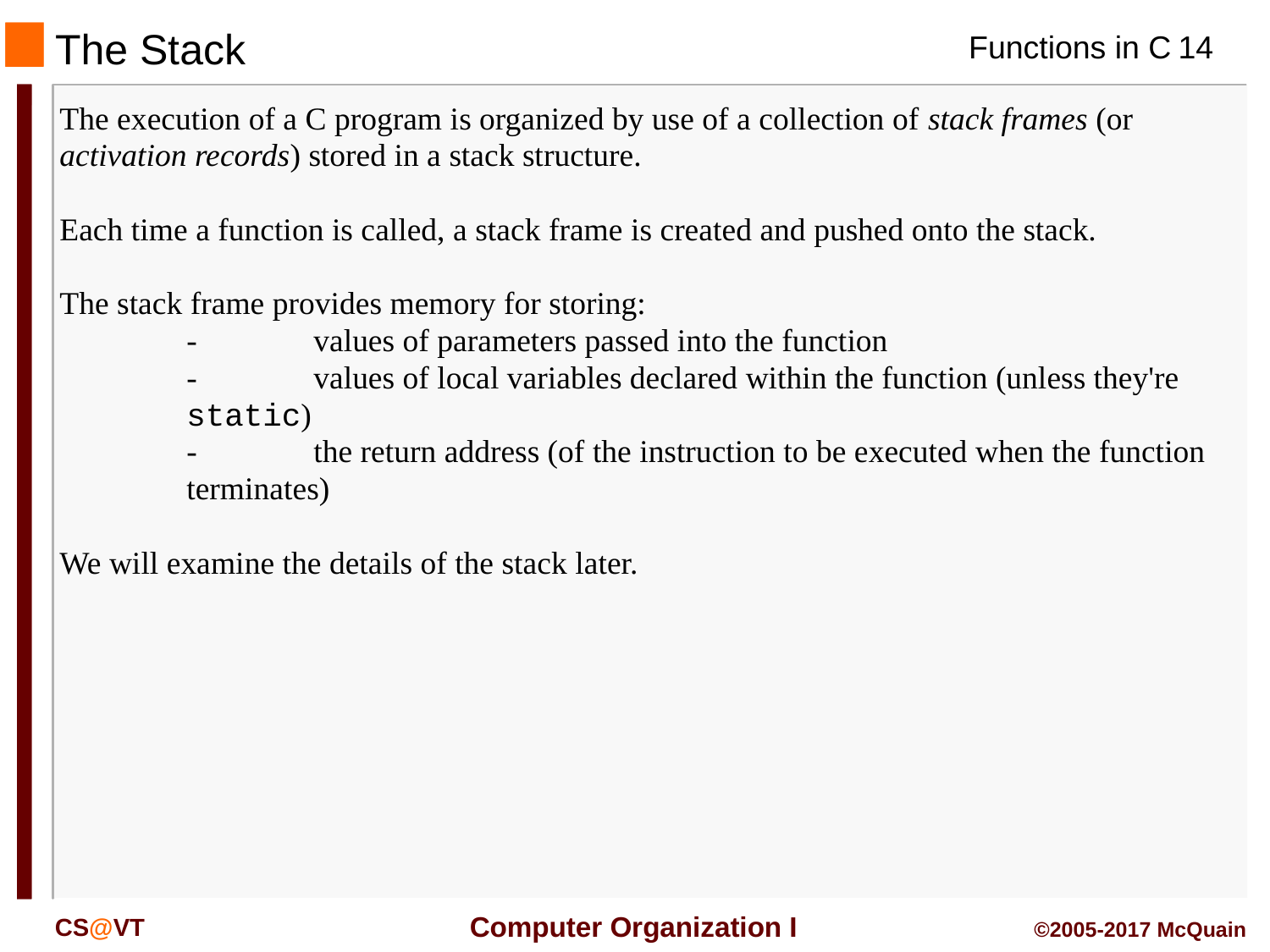

The Stack
The execution of a C program is organized by use of a collection of stack frames (or activation records) stored in a stack structure.

Each time a function is called, a stack frame is created and pushed onto the stack.

The stack frame provides memory for storing:
	-	values of parameters passed into the function
	-	values of local variables declared within the function (unless they're static)
	-	the return address (of the instruction to be executed when the function terminates)

We will examine the details of the stack later.